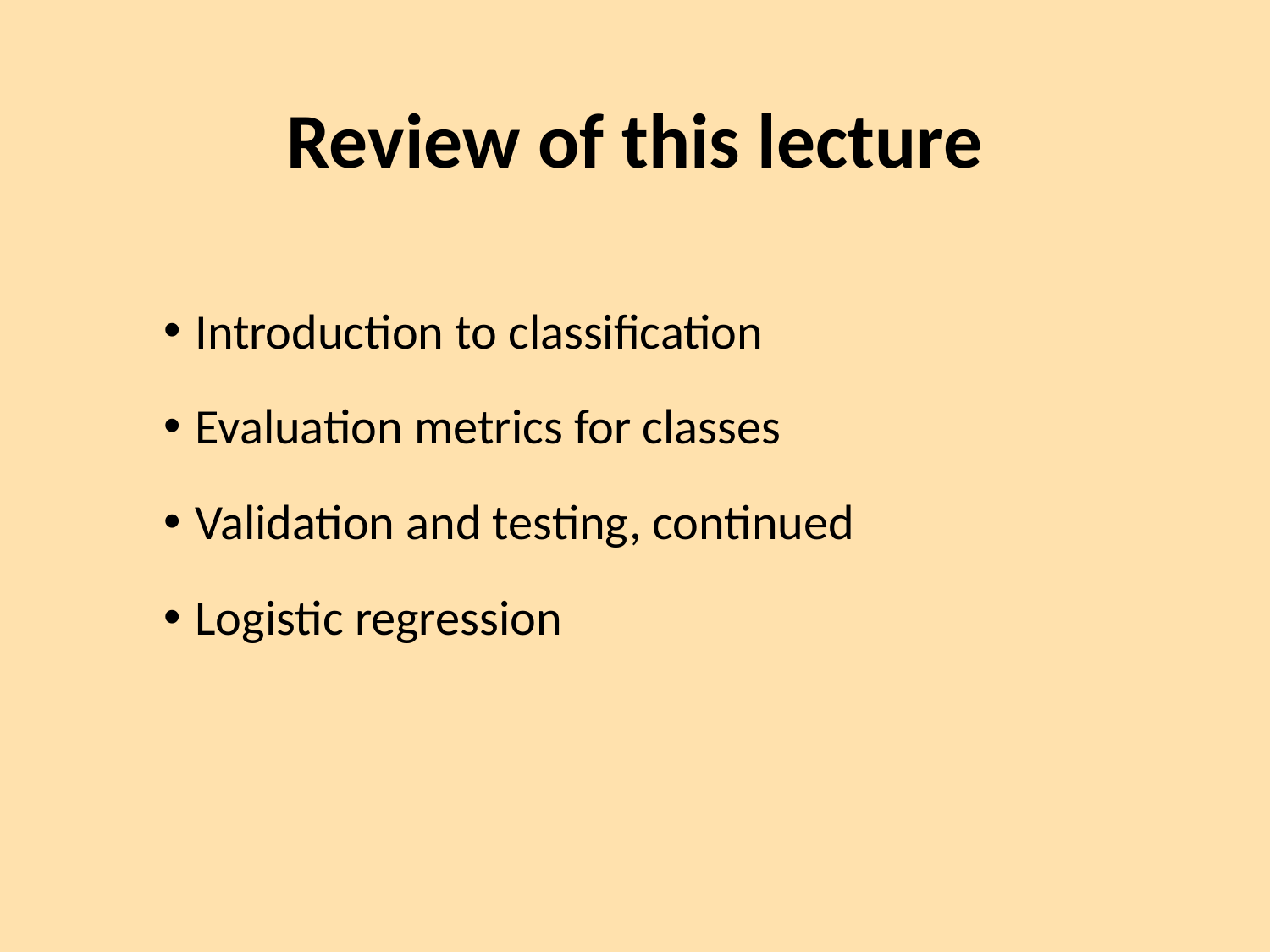

# Review of this lecture
Introduction to classification
Evaluation metrics for classes
Validation and testing, continued
Logistic regression